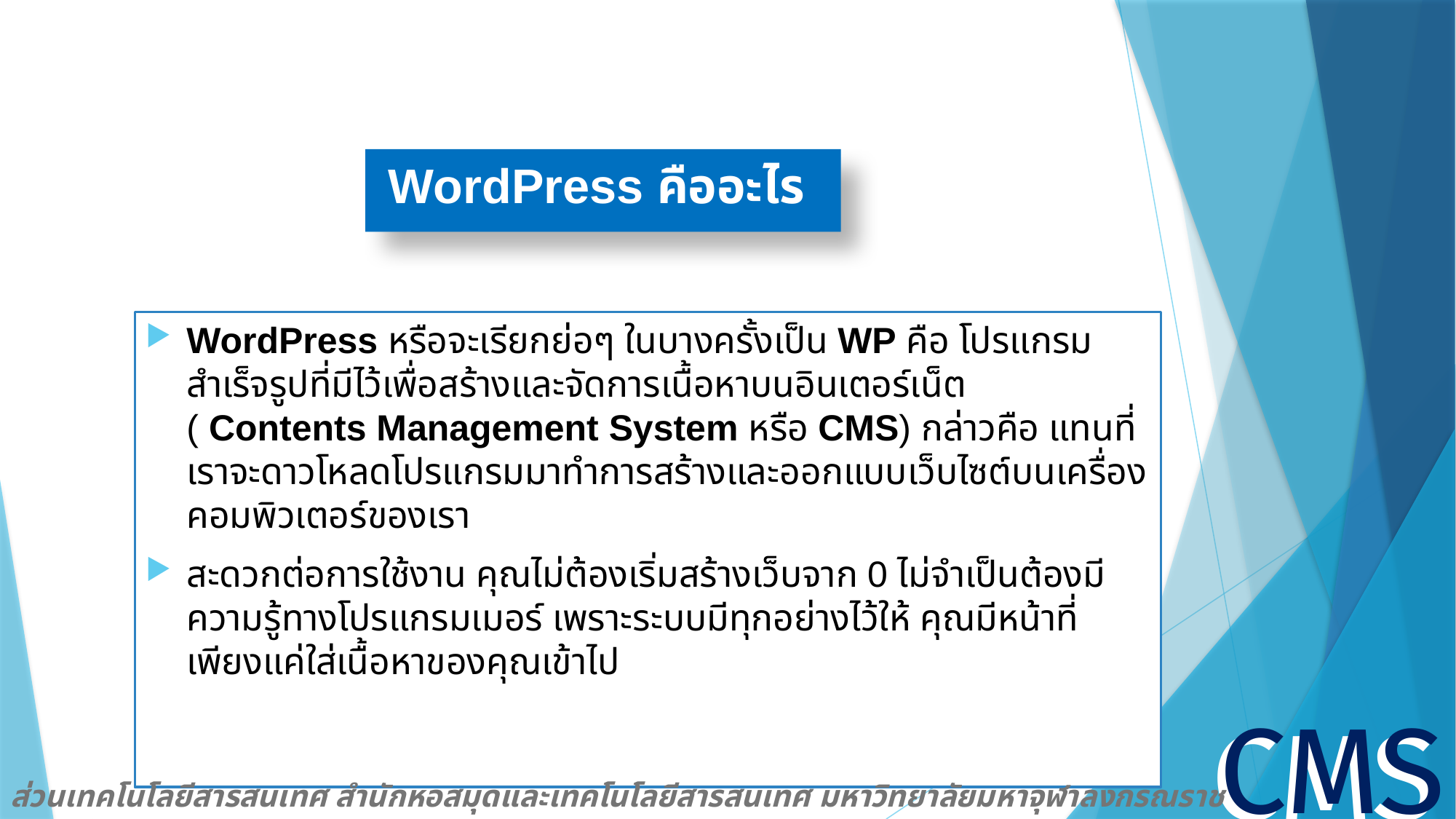

WordPress คืออะไร
WordPress หรือจะเรียกย่อๆ ในบางครั้งเป็น WP คือ โปรแกรมสำเร็จรูปที่มีไว้เพื่อสร้างและจัดการเนื้อหาบนอินเตอร์เน็ต ( Contents Management System หรือ CMS) กล่าวคือ แทนที่เราจะดาวโหลดโปรแกรมมาทำการสร้างและออกแบบเว็บไซต์บนเครื่องคอมพิวเตอร์ของเรา
สะดวกต่อการใช้งาน คุณไม่ต้องเริ่มสร้างเว็บจาก 0 ไม่จำเป็นต้องมีความรู้ทางโปรแกรมเมอร์ เพราะระบบมีทุกอย่างไว้ให้ คุณมีหน้าที่เพียงแค่ใส่เนื้อหาของคุณเข้าไป
CMS
CMS
ส่วนเทคโนโลยีสารสนเทศ สำนักหอสมุดและเทคโนโลยีสารสนเทศ มหาวิทยาลัยมหาจุฬาลงกรณราชวิทยาลัย